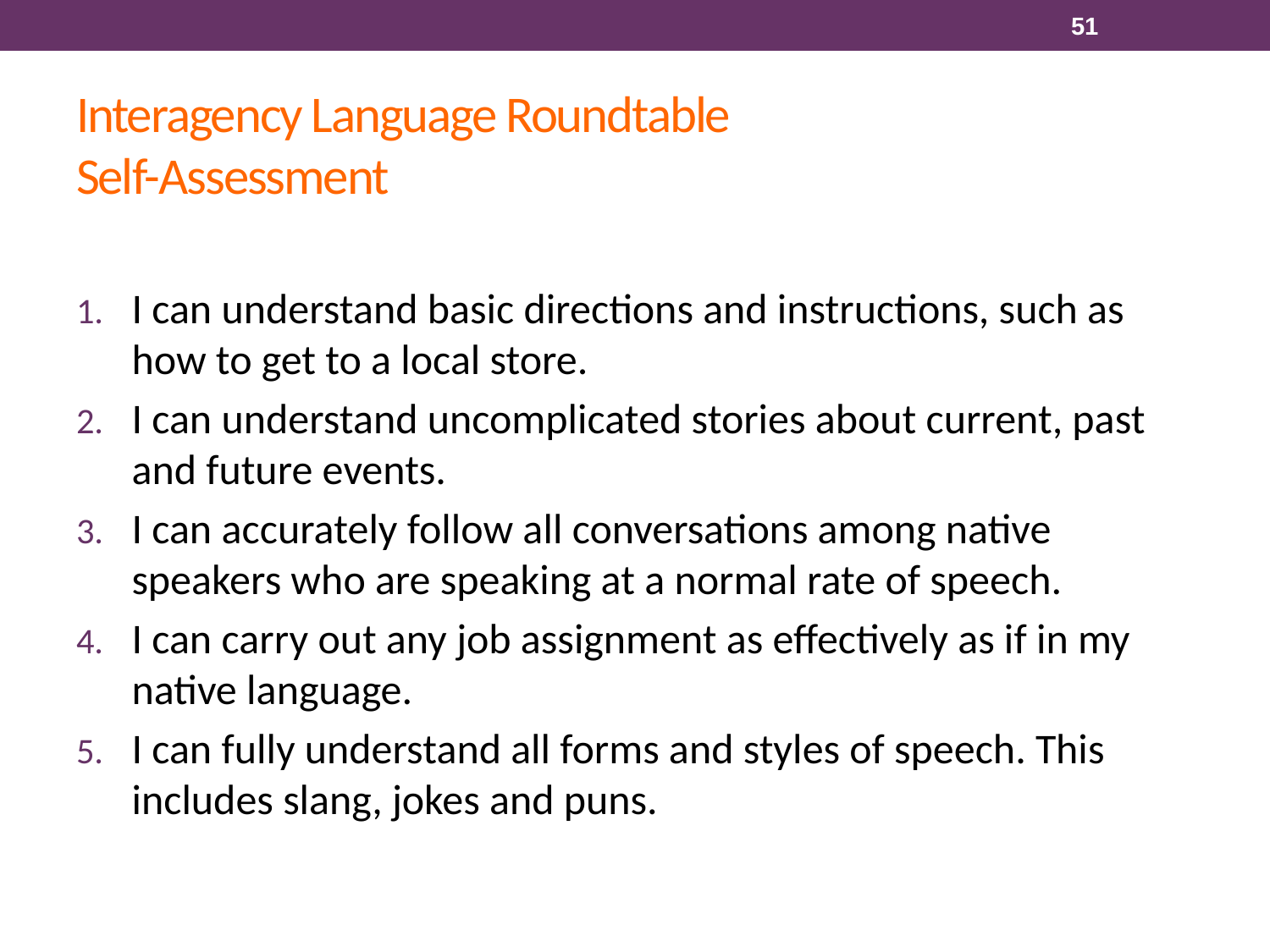

51
# Interagency Language Roundtable Self-Assessment
I can understand basic directions and instructions, such as how to get to a local store.
I can understand uncomplicated stories about current, past and future events.
I can accurately follow all conversations among native speakers who are speaking at a normal rate of speech.
I can carry out any job assignment as effectively as if in my native language.
I can fully understand all forms and styles of speech. This includes slang, jokes and puns.